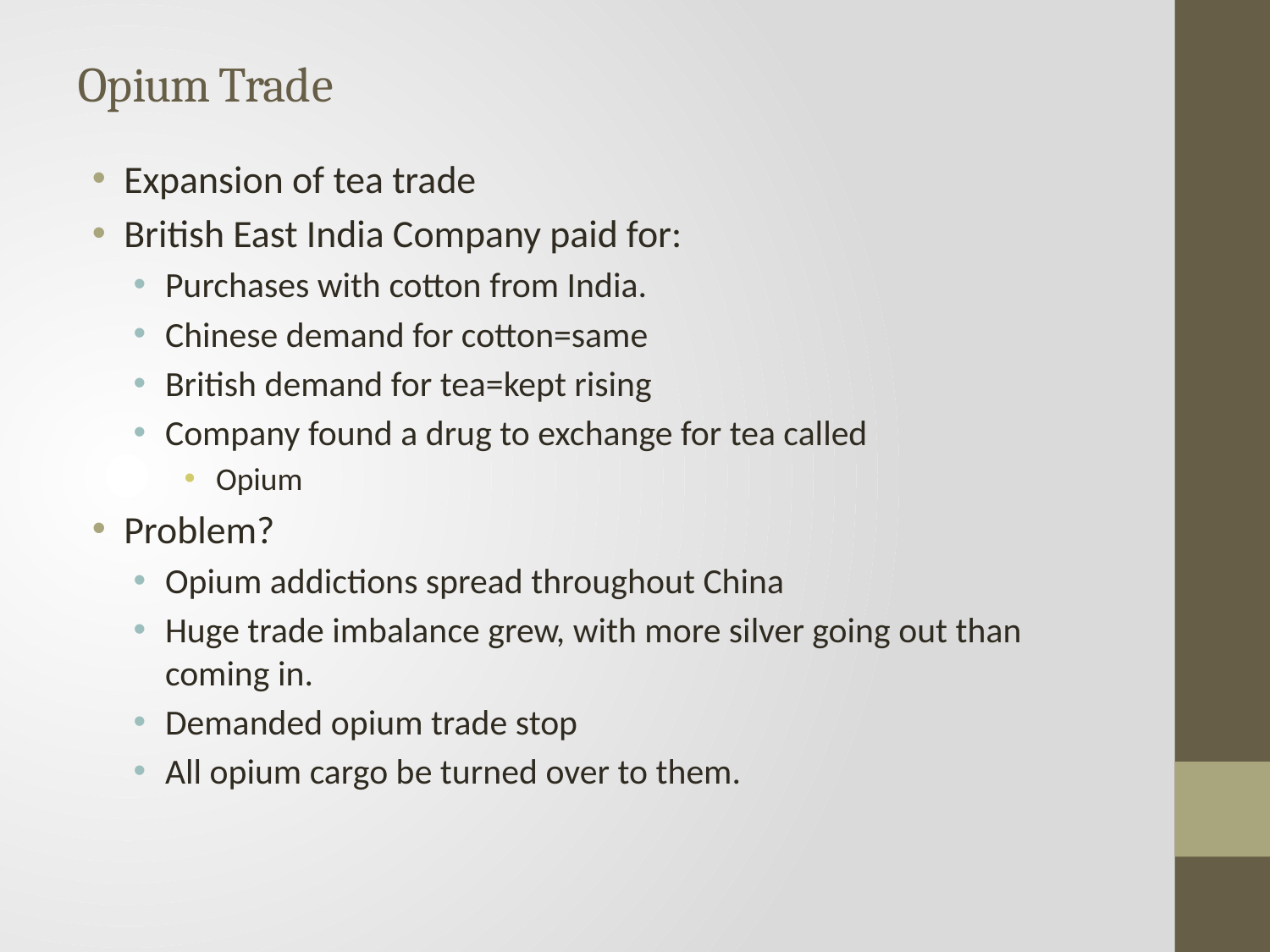

# Opium Trade
Expansion of tea trade
British East India Company paid for:
Purchases with cotton from India.
Chinese demand for cotton=same
British demand for tea=kept rising
Company found a drug to exchange for tea called
Opium
Problem?
Opium addictions spread throughout China
Huge trade imbalance grew, with more silver going out than coming in.
Demanded opium trade stop
All opium cargo be turned over to them.